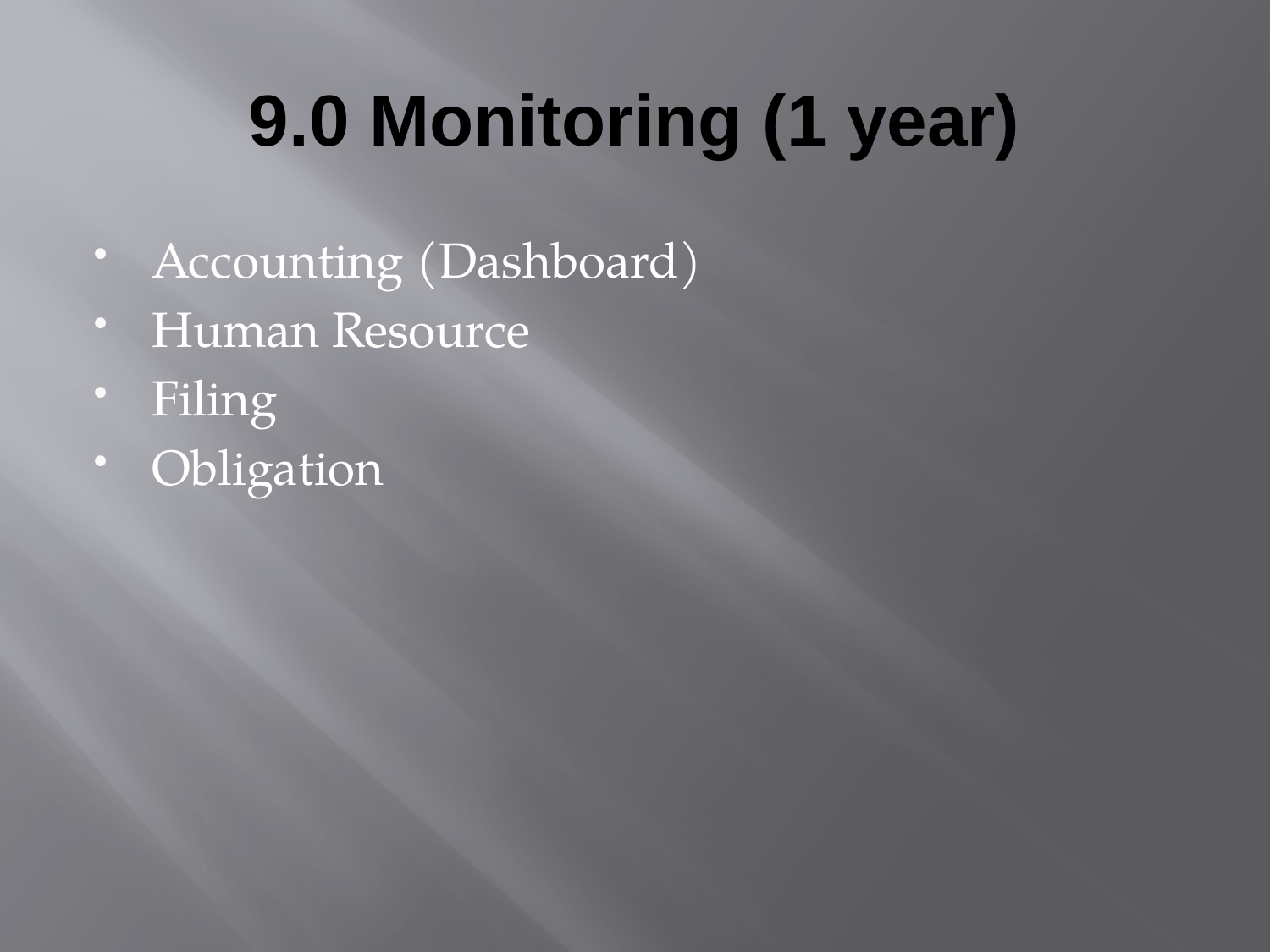

# 9.0 Monitoring (1 year)
Accounting (Dashboard)
Human Resource
Filing
Obligation